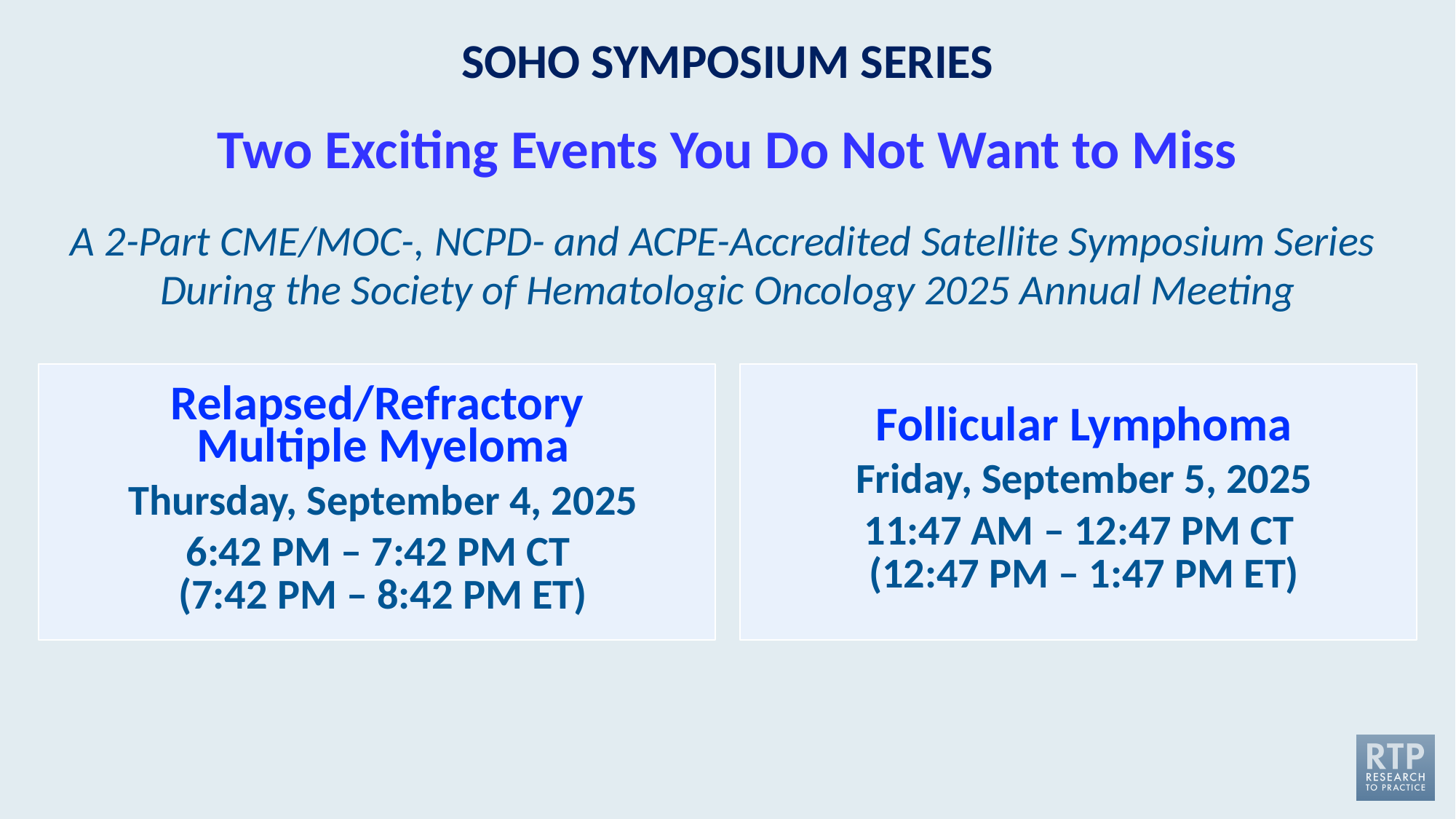

SOHO SYMPOSIUM SERIES
# Two Exciting Events You Do Not Want to Miss
A 2-Part CME/MOC-, NCPD- and ACPE-Accredited Satellite Symposium Series
During the Society of Hematologic Oncology 2025 Annual Meeting
Relapsed/Refractory
Multiple Myeloma
Thursday, September 4, 2025
6:42 PM – 7:42 PM CT
(7:42 PM – 8:42 PM ET)
Follicular Lymphoma
Friday, September 5, 2025
11:47 AM – 12:47 PM CT
(12:47 PM – 1:47 PM ET)